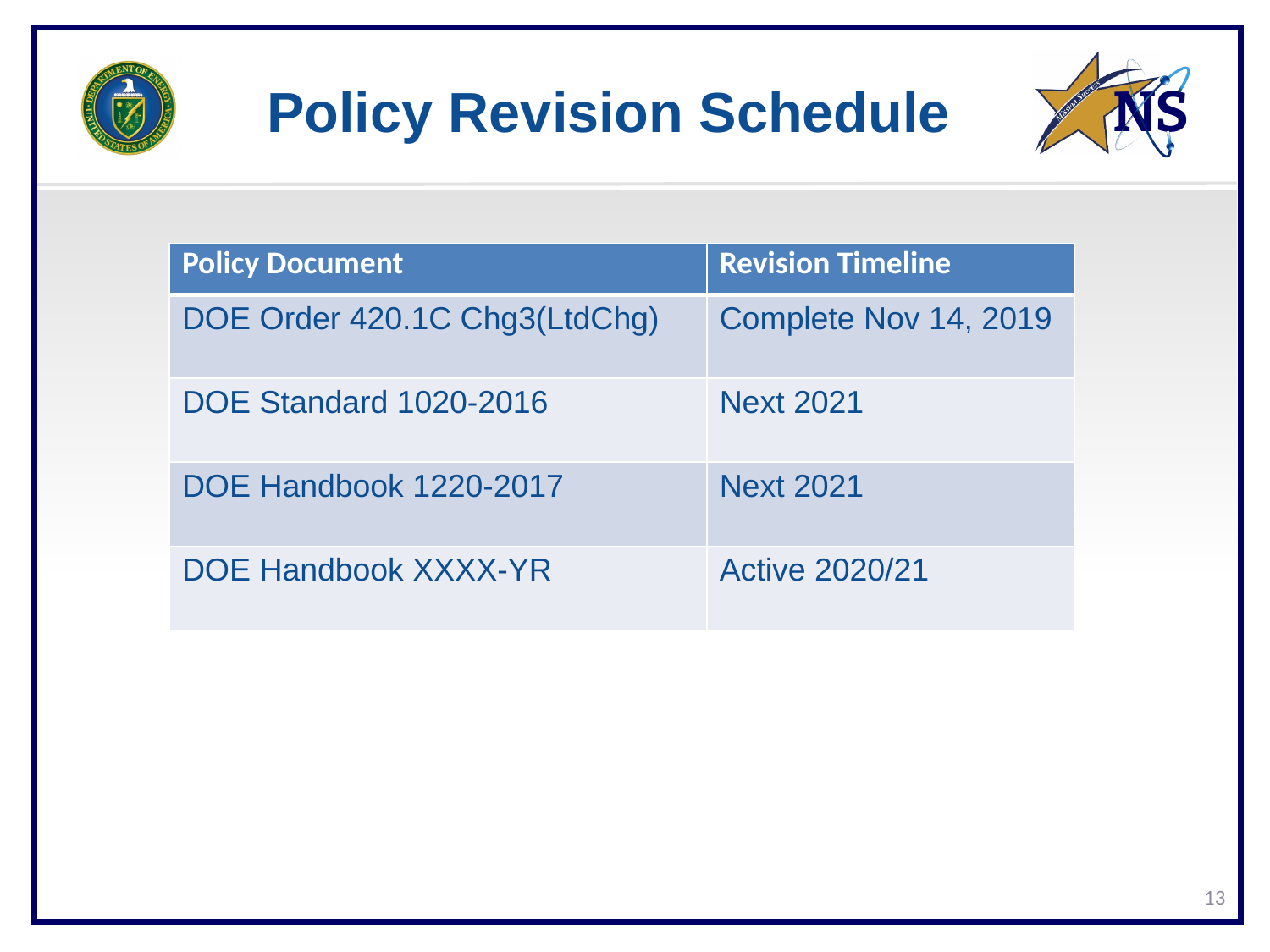

# Policy Revision Schedule
| Policy Document | Revision Timeline |
| --- | --- |
| DOE Order 420.1C Chg3(LtdChg) | Complete Nov 14, 2019 |
| DOE Standard 1020-2016 | Next 2021 |
| DOE Handbook 1220-2017 | Next 2021 |
| DOE Handbook XXXX-YR | Active 2020/21 |
13